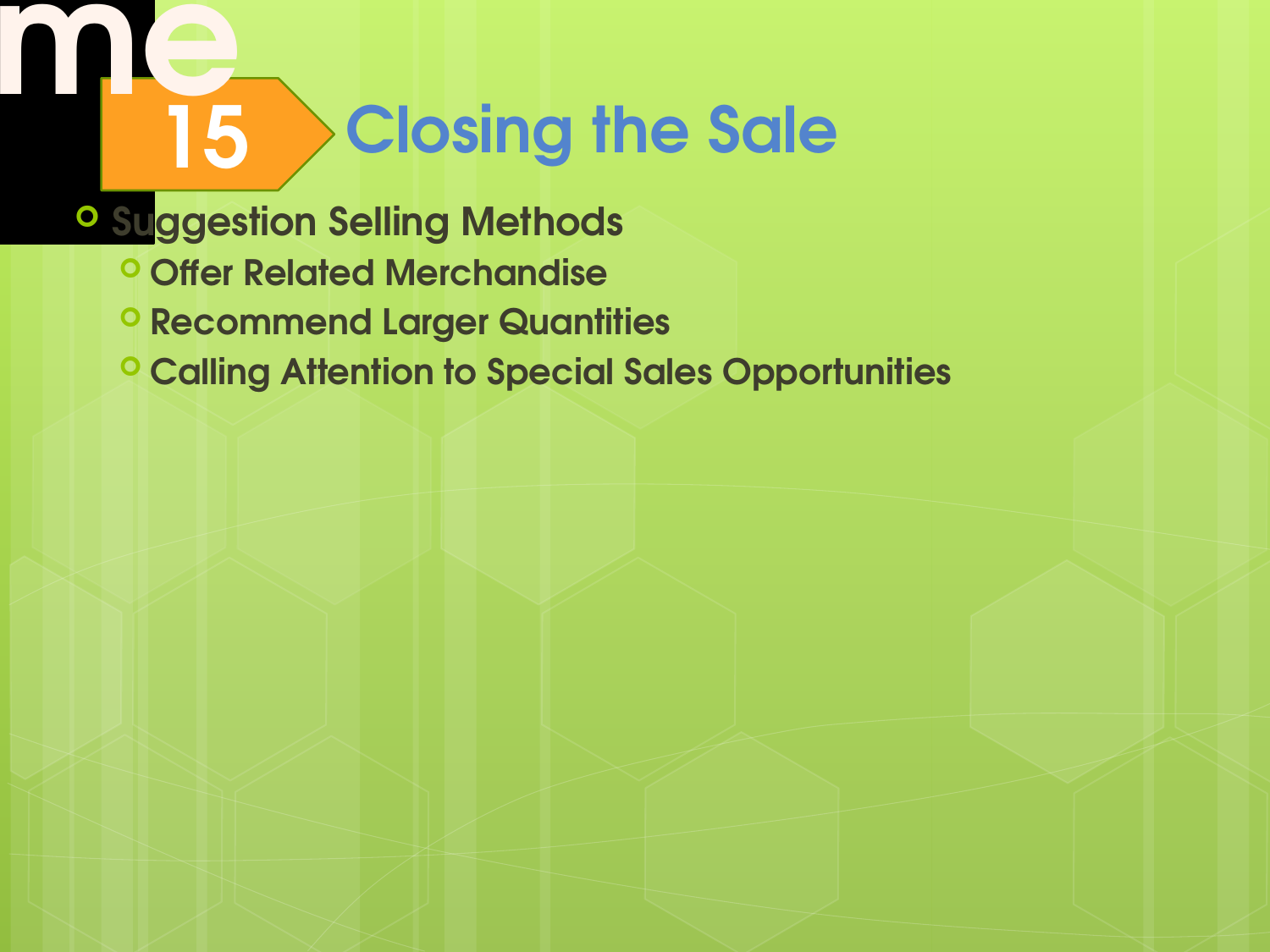

Suggestion Selling Methods
Offer Related Merchandise
Recommend Larger Quantities
Calling Attention to Special Sales Opportunities